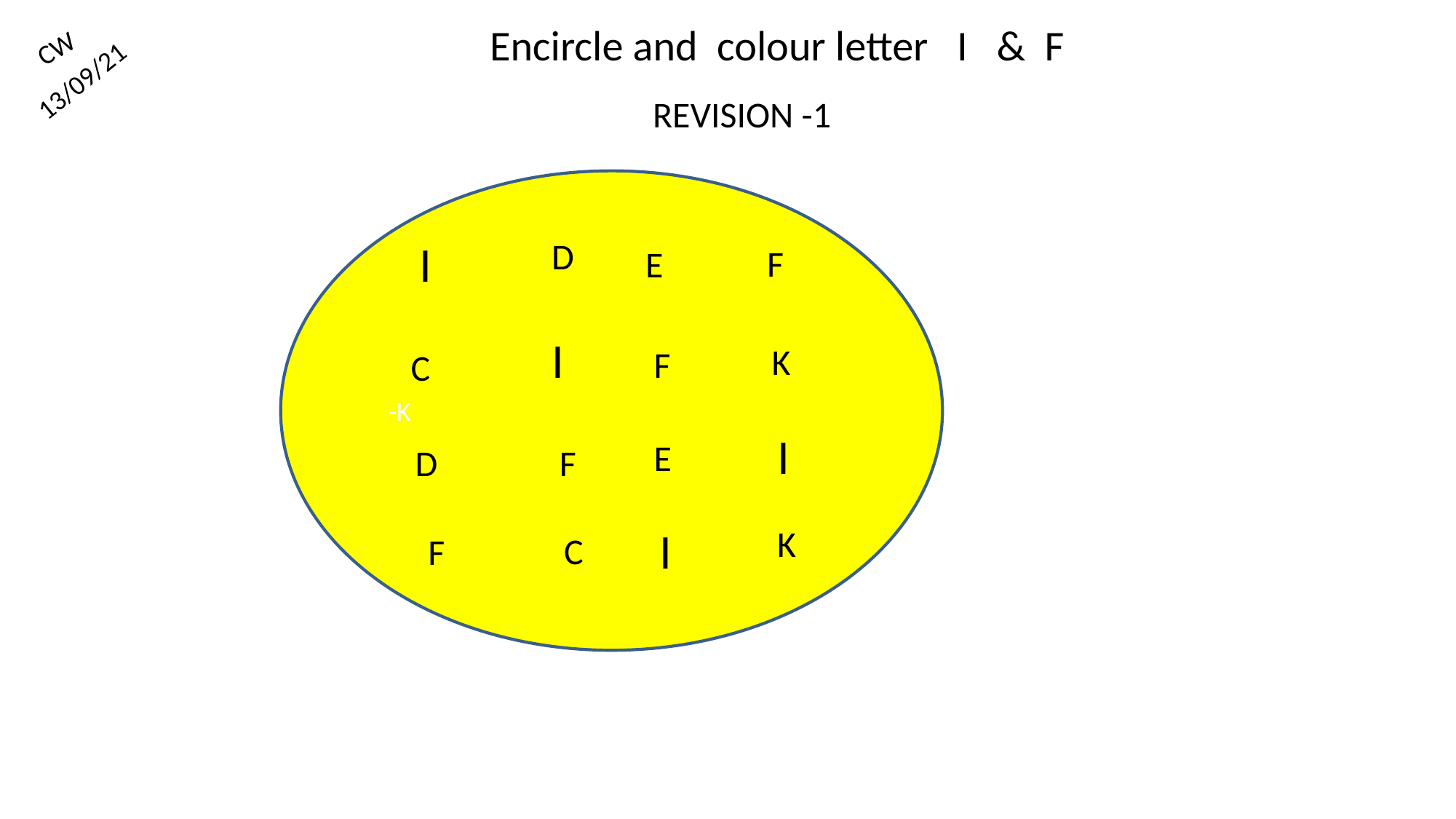

# Encircle and  colour letter   I   &  F
CW
13/09/21
REVISION -1
-K
I
D
F
E
I
K
F
C
I
E
D
F
I
K
C
F